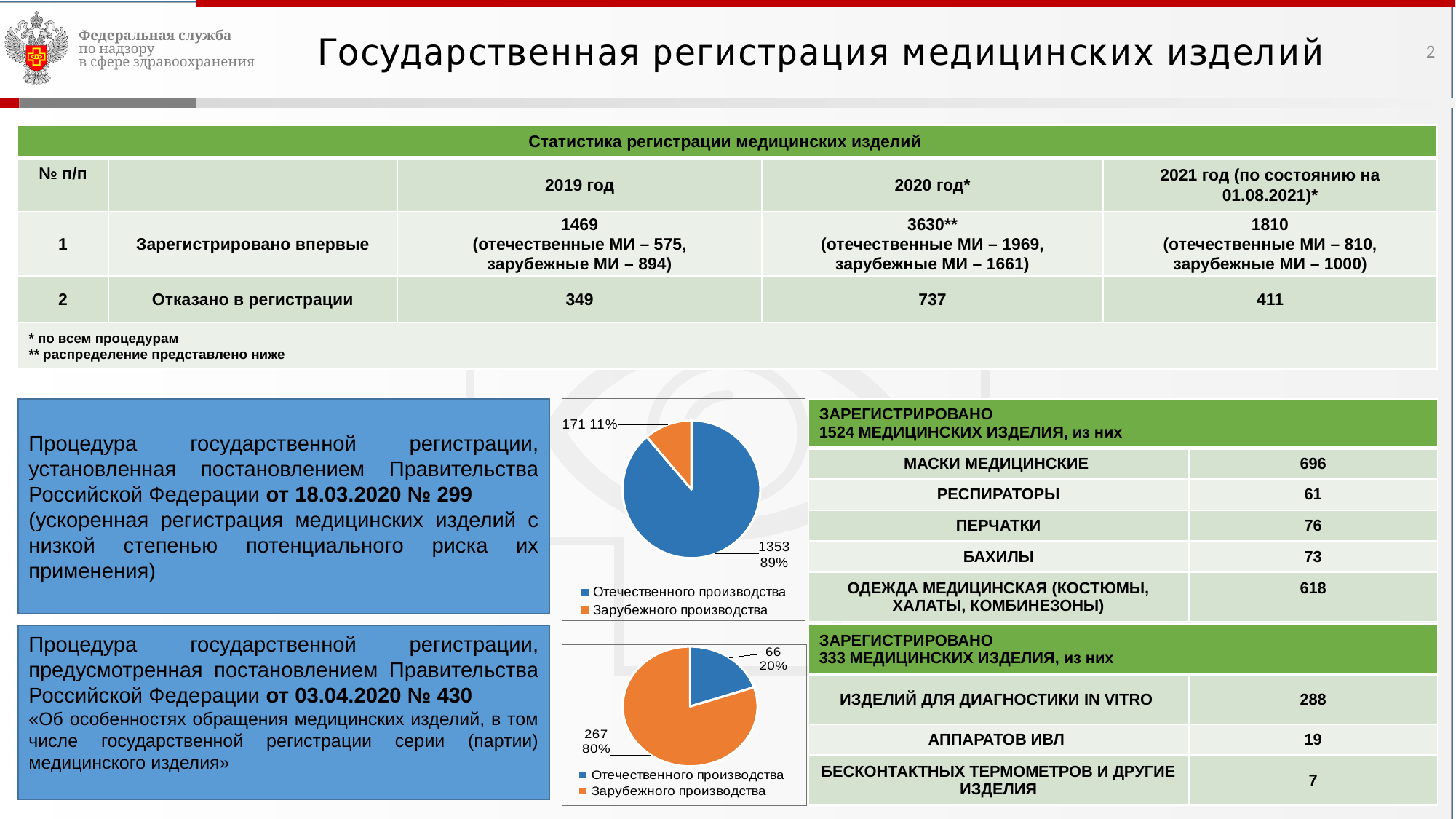

Государственная регистрация медицинских изделий
2
| Статистика регистрации медицинских изделий |  |  |  |  |
| --- | --- | --- | --- | --- |
| № п/п |  | 2019 год | 2020 год\* | 2021 год (по состоянию на 01.08.2021)\* |
| 1 | Зарегистрировано впервые | 1469 (отечественные МИ – 575, зарубежные МИ – 894) | 3630\*\* (отечественные МИ – 1969, зарубежные МИ – 1661) | 1810 (отечественные МИ – 810, зарубежные МИ – 1000) |
| 2 | Отказано в регистрации | 349 | 737 | 411 |
| \* по всем процедурам \*\* распределение представлено ниже |  |  |  |  |

### Chart

| Category |  |
|---|---|
| Отечественного производства | 1353.0 |
| Зарубежного производства | 171.0 |
| ЗАРЕГИСТРИРОВАНО 1524 МЕДИЦИНСКИХ ИЗДЕЛИЯ, из них |  |
| --- | --- |
| МАСКИ МЕДИЦИНСКИЕ | 696 |
| РЕСПИРАТОРЫ | 61 |
| ПЕРЧАТКИ | 76 |
| БАХИЛЫ | 73 |
| ОДЕЖДА МЕДИЦИНСКАЯ (КОСТЮМЫ, ХАЛАТЫ, КОМБИНЕЗОНЫ) | 618 |

Процедура государственной регистрации, установленная постановлением Правительства Российской Федерации от 18.03.2020 № 299
(ускоренная регистрация медицинских изделий с низкой степенью потенциального риска их применения)

| ЗАРЕГИСТРИРОВАНО 333 МЕДИЦИНСКИХ ИЗДЕЛИЯ, из них |  |
| --- | --- |
| ИЗДЕЛИЙ ДЛЯ ДИАГНОСТИКИ IN VITRO | 288 |
| АППАРАТОВ ИВЛ | 19 |
| БЕСКОНТАКТНЫХ ТЕРМОМЕТРОВ И ДРУГИЕ ИЗДЕЛИЯ | 7 |

### Chart

| Category |  |
|---|---|
| Отечественного производства | 66.0 |
| Зарубежного производства | 267.0 |
Процедура государственной регистрации, предусмотренная постановлением Правительства Российской Федерации от 03.04.2020 № 430
«Об особенностях обращения медицинских изделий, в том числе государственной регистрации серии (партии) медицинского изделия»